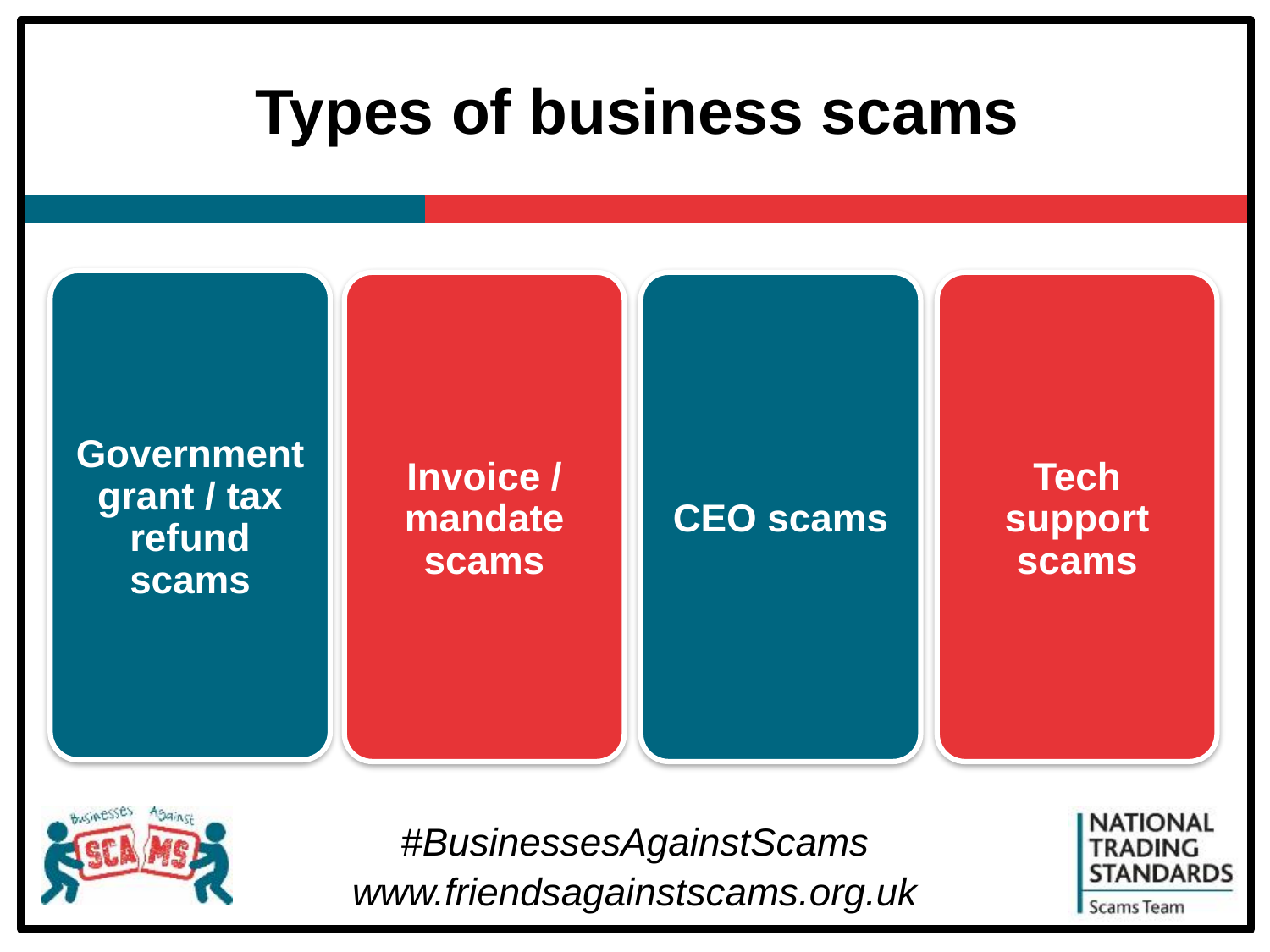

# Types of business scams

Government grant / tax refund scams

Invoice / mandate scams

CEO scams

Tech support scams